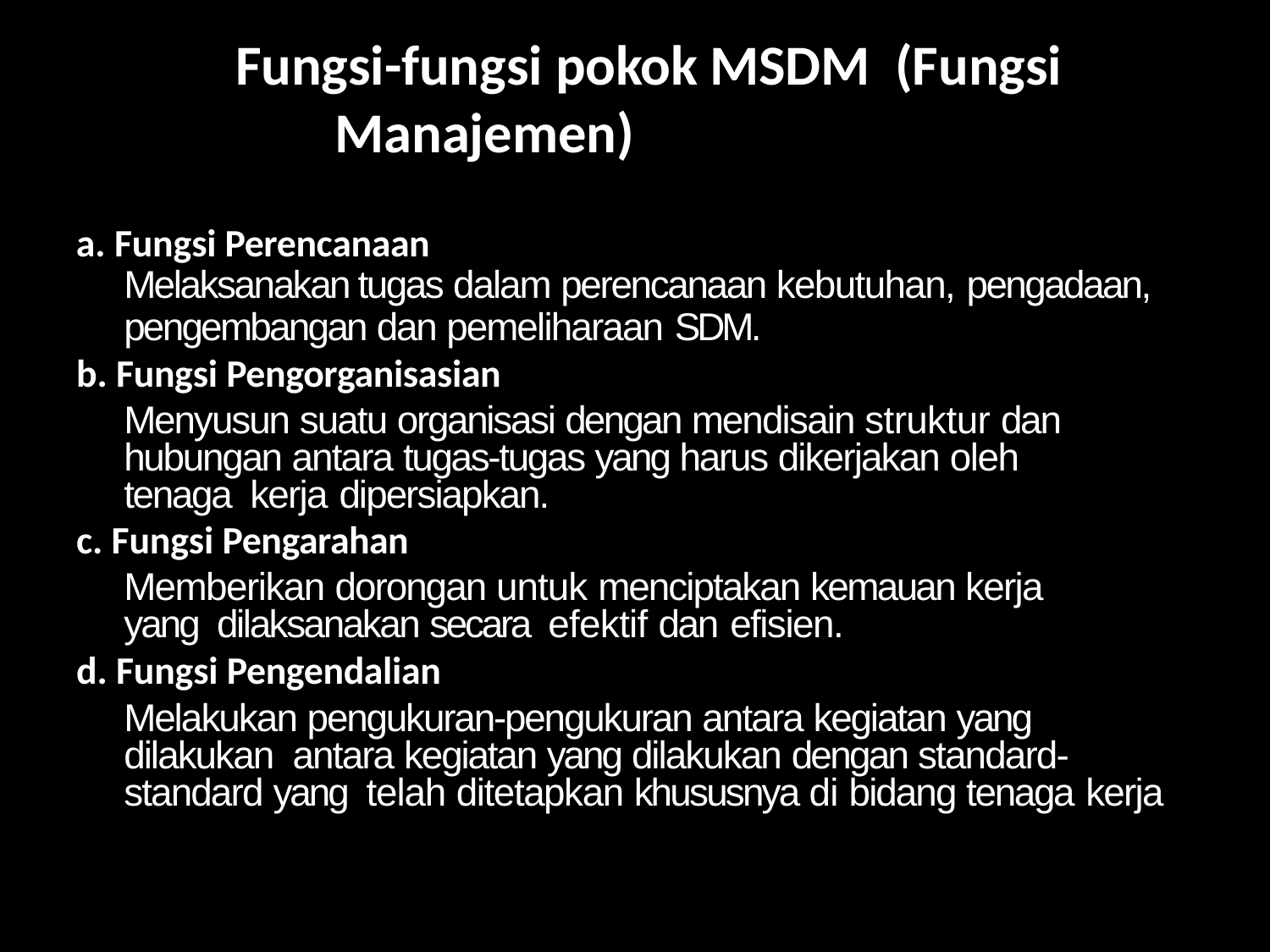

# Fungsi-fungsi pokok MSDM  (Fungsi Manajemen)
Fungsi Perencanaan
Melaksanakan tugas dalam perencanaan kebutuhan, pengadaan,
pengembangan dan pemeliharaan SDM.
Fungsi Pengorganisasian
Menyusun suatu organisasi dengan mendisain struktur dan  hubungan antara tugas-tugas yang harus dikerjakan oleh tenaga  kerja dipersiapkan.
Fungsi Pengarahan
Memberikan dorongan untuk menciptakan kemauan kerja yang  dilaksanakan secara  efektif dan efisien.
Fungsi Pengendalian
Melakukan pengukuran-pengukuran antara kegiatan yang dilakukan  antara kegiatan yang dilakukan dengan standard-standard yang  telah ditetapkan khususnya di bidang tenaga kerja